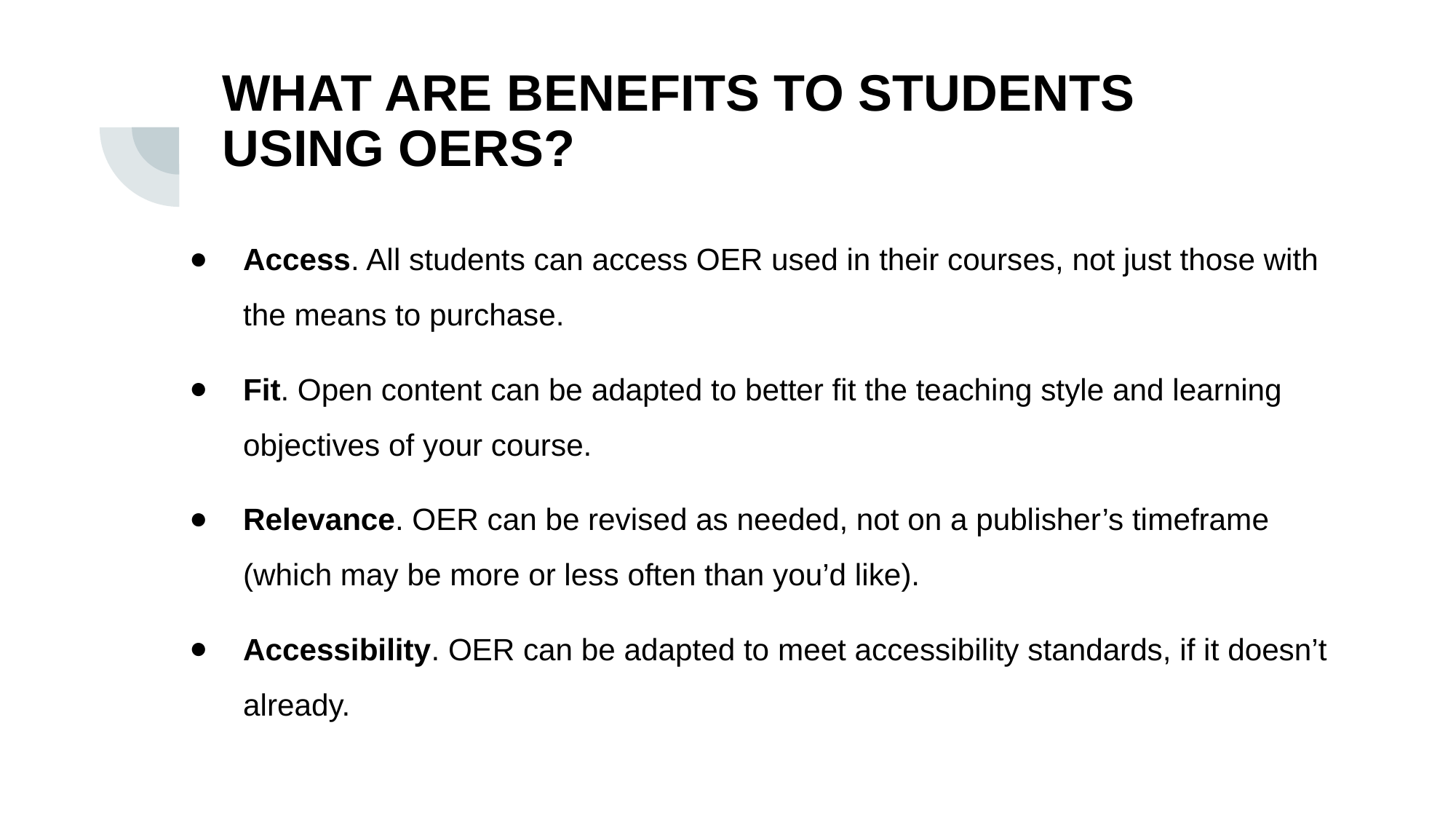

# What are benefits to students using OERs?
Access. All students can access OER used in their courses, not just those with the means to purchase.
Fit. Open content can be adapted to better fit the teaching style and learning objectives of your course.
Relevance. OER can be revised as needed, not on a publisher’s timeframe (which may be more or less often than you’d like).
Accessibility. OER can be adapted to meet accessibility standards, if it doesn’t already.